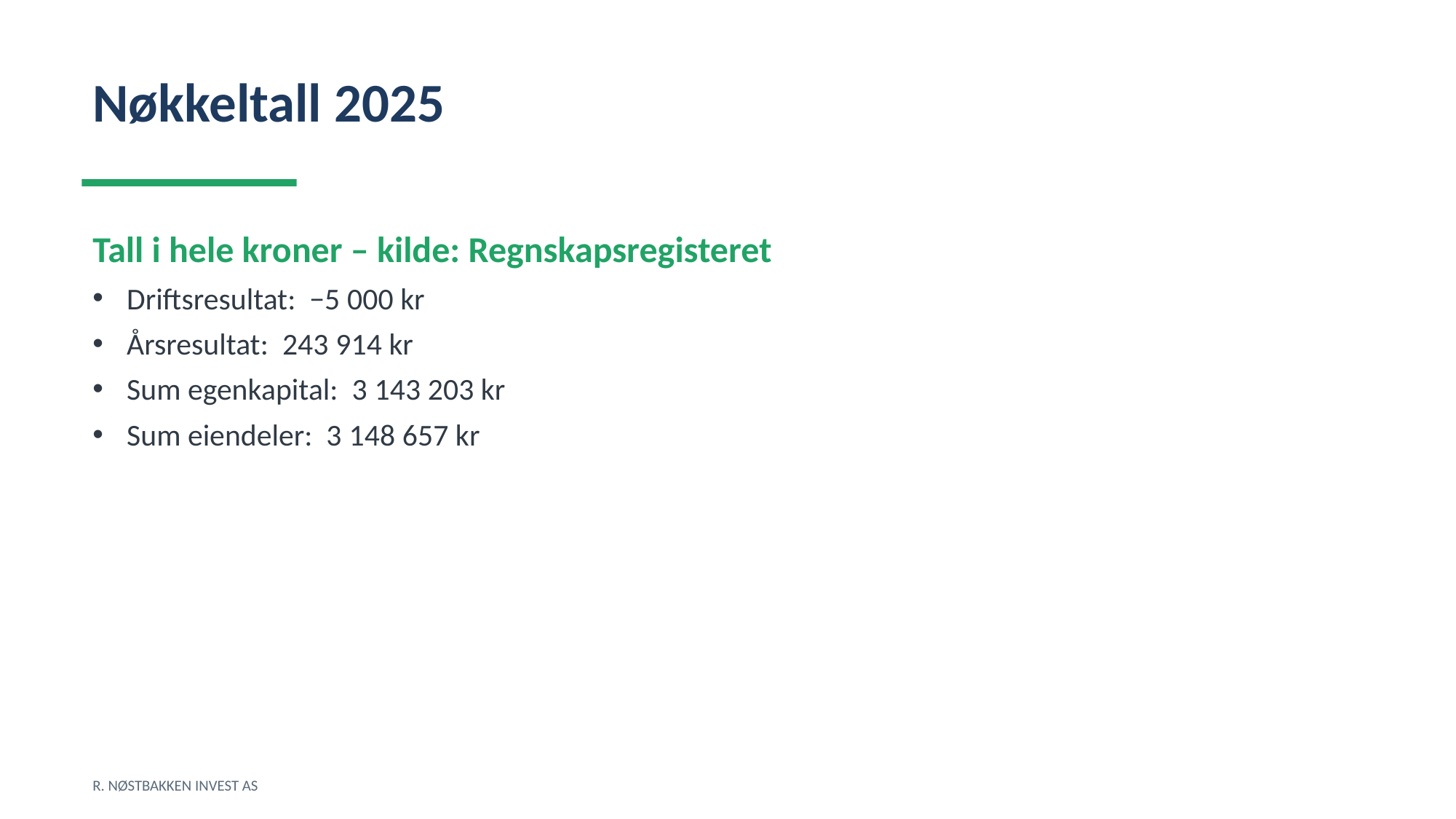

Nøkkeltall 2025

Tall i hele kroner – kilde: Regnskapsregisteret
Driftsresultat:  −5 000 kr
Årsresultat:  243 914 kr
Sum egenkapital:  3 143 203 kr
Sum eiendeler:  3 148 657 kr
R. NØSTBAKKEN INVEST AS